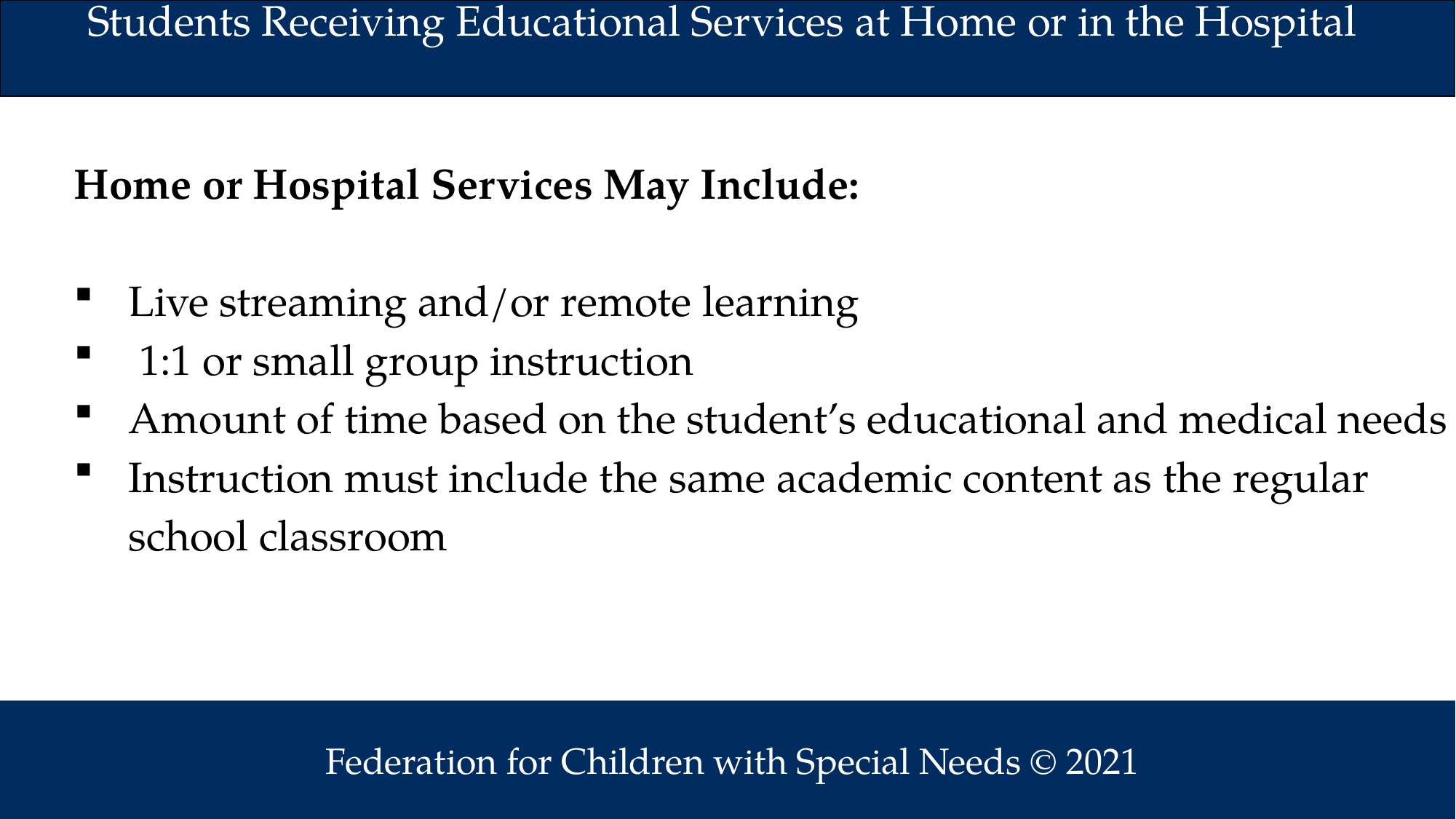

| Students Receiving Educational Services at Home or in the Hospital |
| --- |
Home or Hospital Services May Include:

Live streaming and/or remote learning
 1:1 or small group instruction
Amount of time based on the student’s educational and medical needs
Instruction must include the same academic content as the regular school classroom

 Federation for Children with Special Needs © 2021